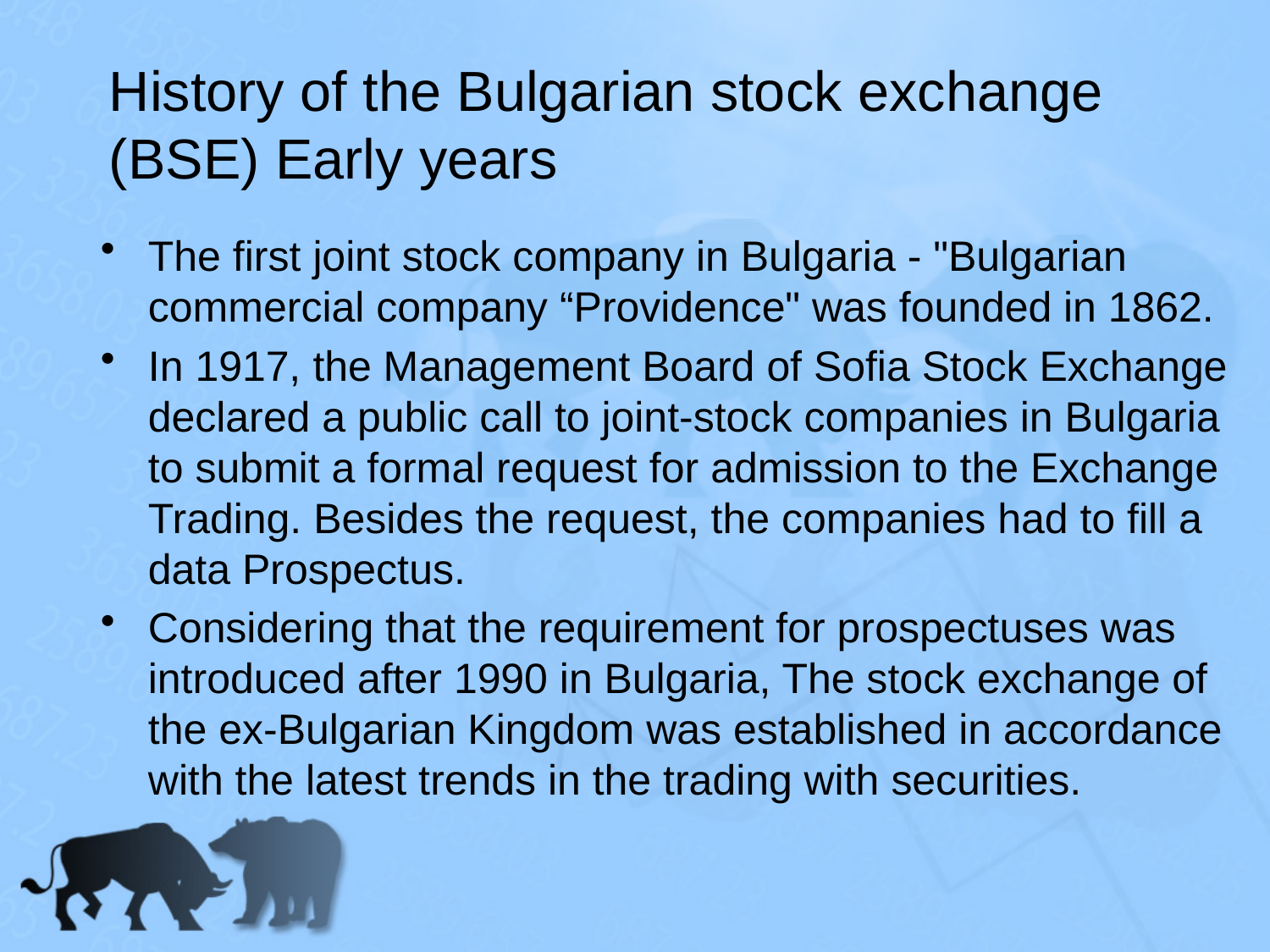

# History of the Bulgarian stock exchange (BSE) Early years
The first joint stock company in Bulgaria - "Bulgarian commercial company “Providence" was founded in 1862.
In 1917, the Management Board of Sofia Stock Exchange declared a public call to joint-stock companies in Bulgaria to submit a formal request for admission to the Exchange Trading. Besides the request, the companies had to fill a data Prospectus.
Considering that the requirement for prospectuses was introduced after 1990 in Bulgaria, The stock exchange of the ex-Bulgarian Kingdom was established in accordance with the latest trends in the trading with securities.